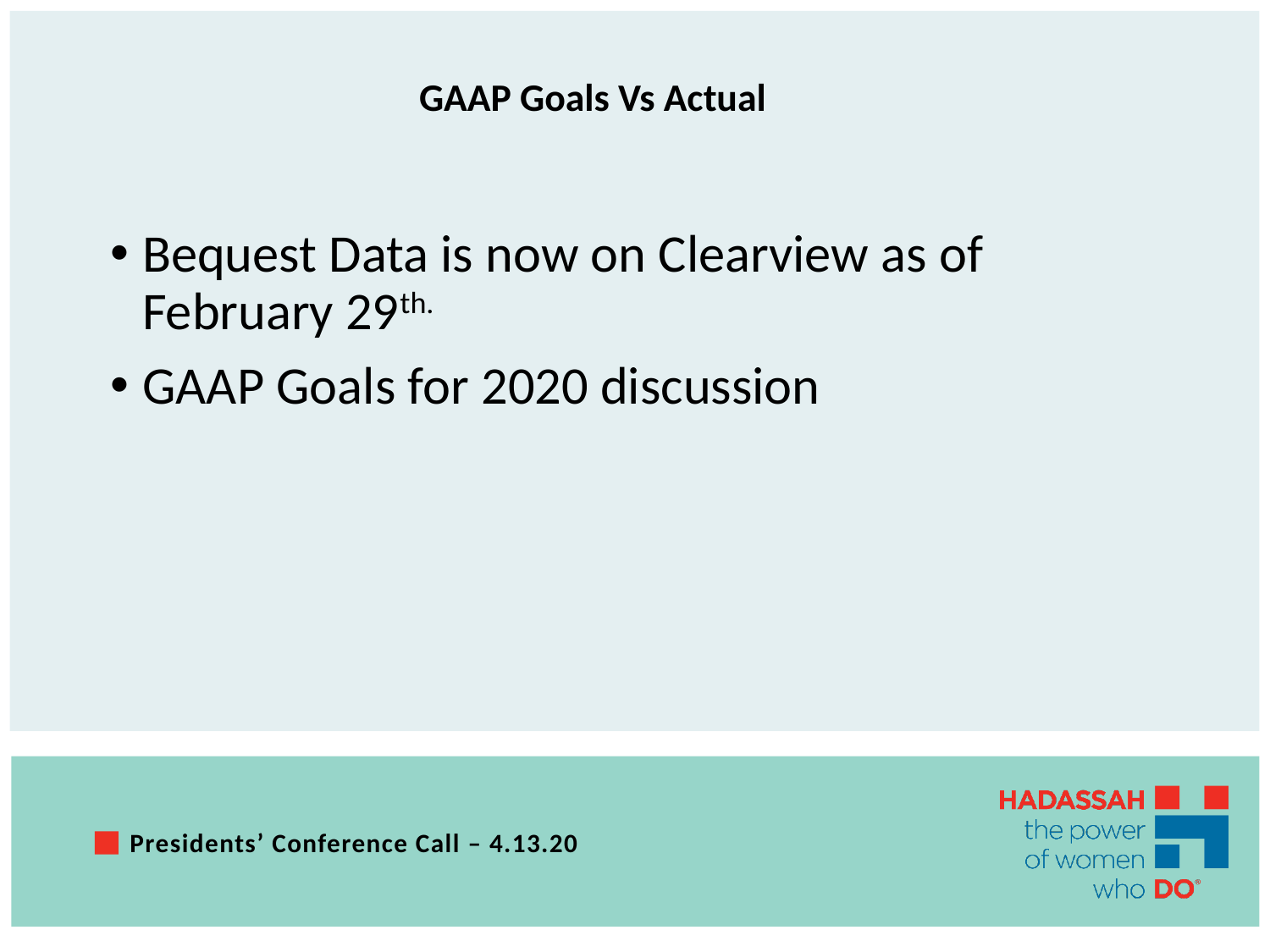

# GAAP Goals Vs Actual
Bequest Data is now on Clearview as of February 29th.
GAAP Goals for 2020 discussion
Presidents’ Conference Call – 4.13.20